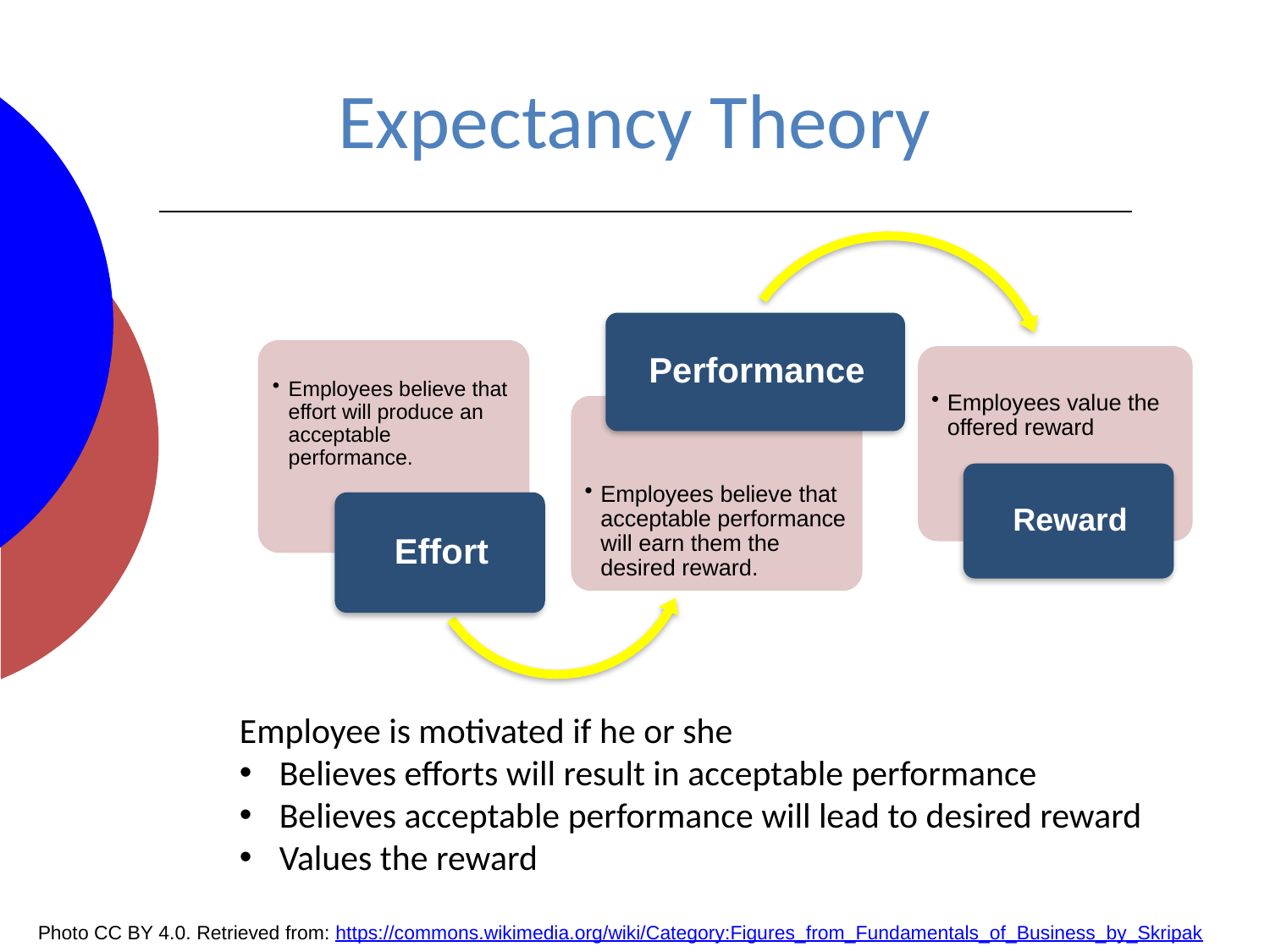

# Expectancy Theory

Employees believe that effort will produce an acceptable performance.
Effort

Employees believe that acceptable performance will earn them the desired reward.
Performance

Employees value the offered reward
Reward
Employee is motivated if he or she
Believes efforts will result in acceptable performance
Believes acceptable performance will lead to desired reward
Values the reward
Photo CC BY 4.0. Retrieved from: https://commons.wikimedia.org/wiki/Category:Figures_from_Fundamentals_of_Business_by_Skripak